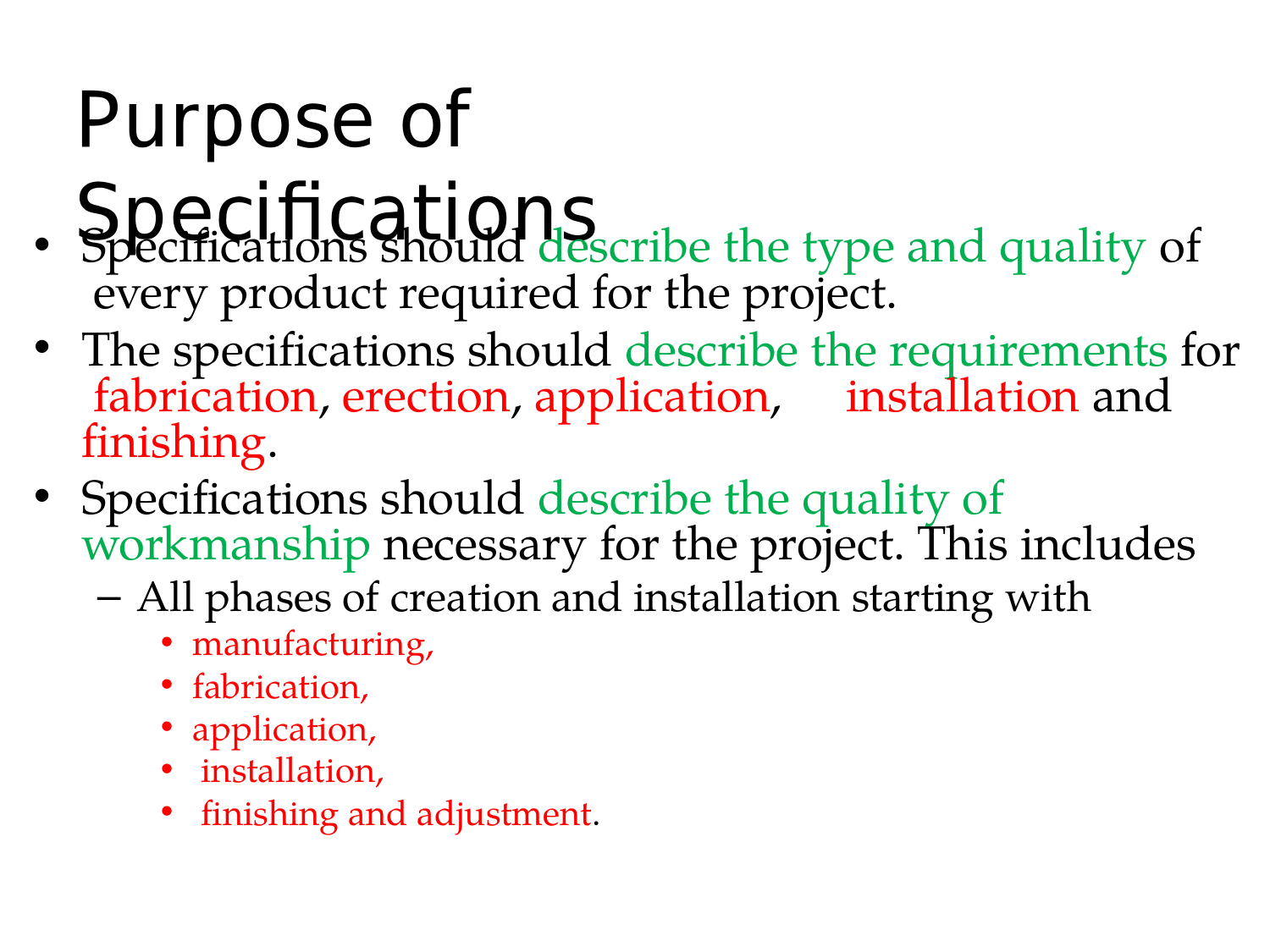

# Purpose of Specifications
Specifications should describe the type and quality of  every product required for the project.
The specifications should describe the requirements for  fabrication, erection, application,	installation and  finishing.
Specifications should describe the quality of  workmanship necessary for the project. This includes
All phases of creation and installation starting with
manufacturing,
fabrication,
application,
installation,
finishing and adjustment.